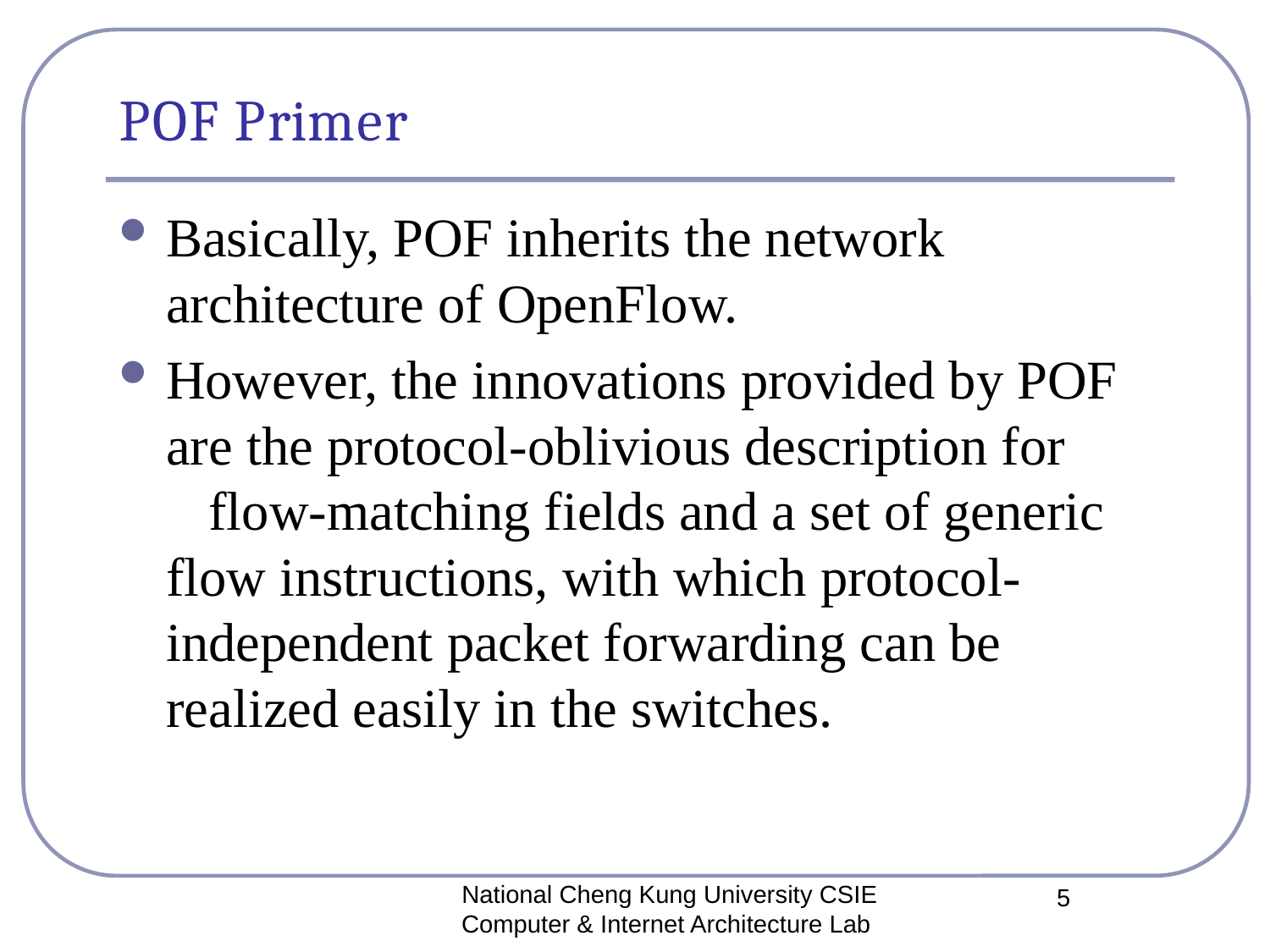

# POF Primer
Basically, POF inherits the network architecture of OpenFlow.
However, the innovations provided by POF are the protocol-oblivious description for 􀃀flow-matching fields and a set of generic flow instructions, with which protocol-independent packet forwarding can be realized easily in the switches.
National Cheng Kung University CSIE Computer & Internet Architecture Lab
5